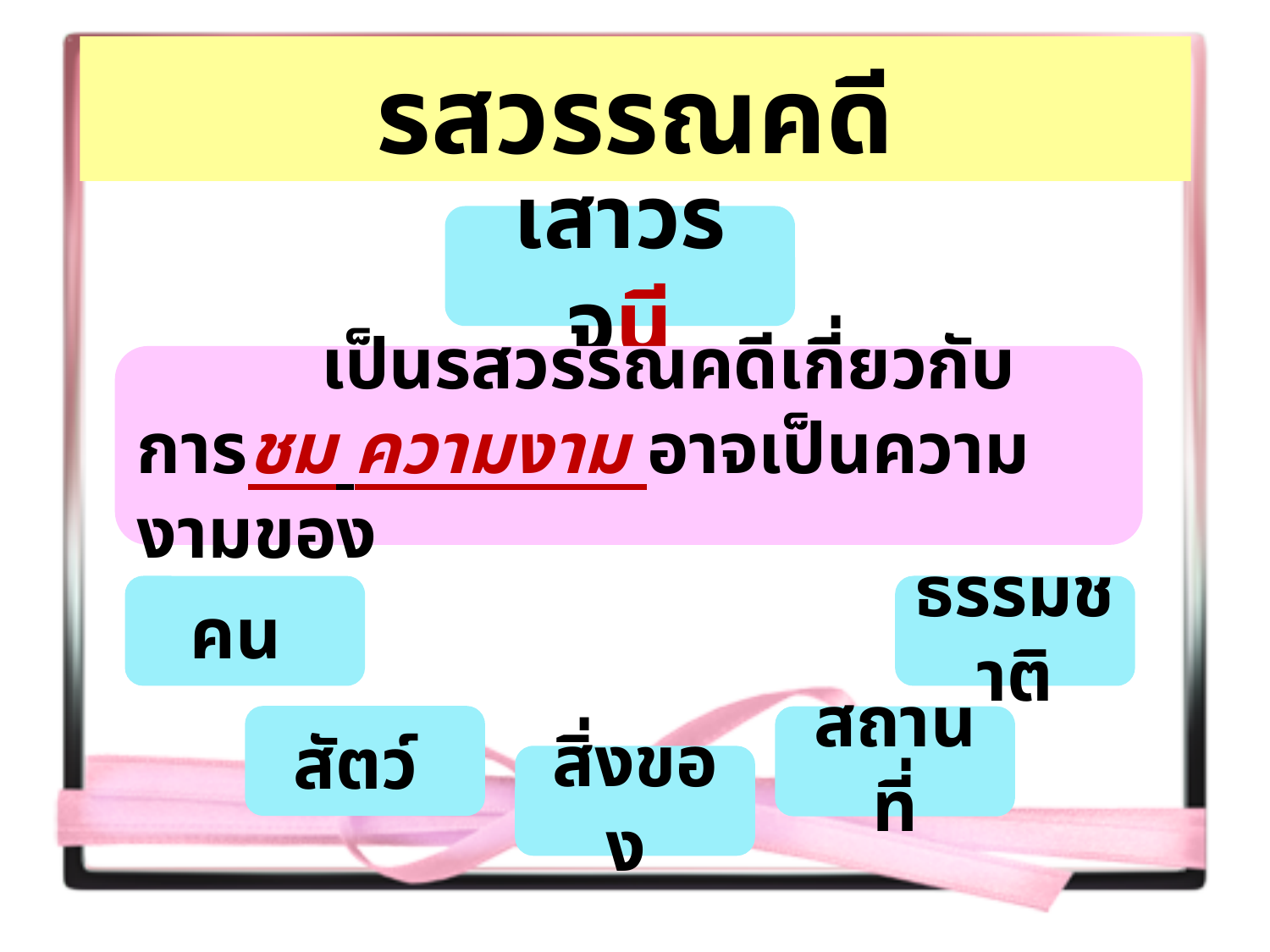

# รสวรรณคดี
เสาวรจนี
          เป็นรสวรรณคดีเกี่ยวกับ  การชม ความงาม อาจเป็นความงามของ
คน

ธรรมชาติ

สัตว์
สถานที่
สิ่งของ